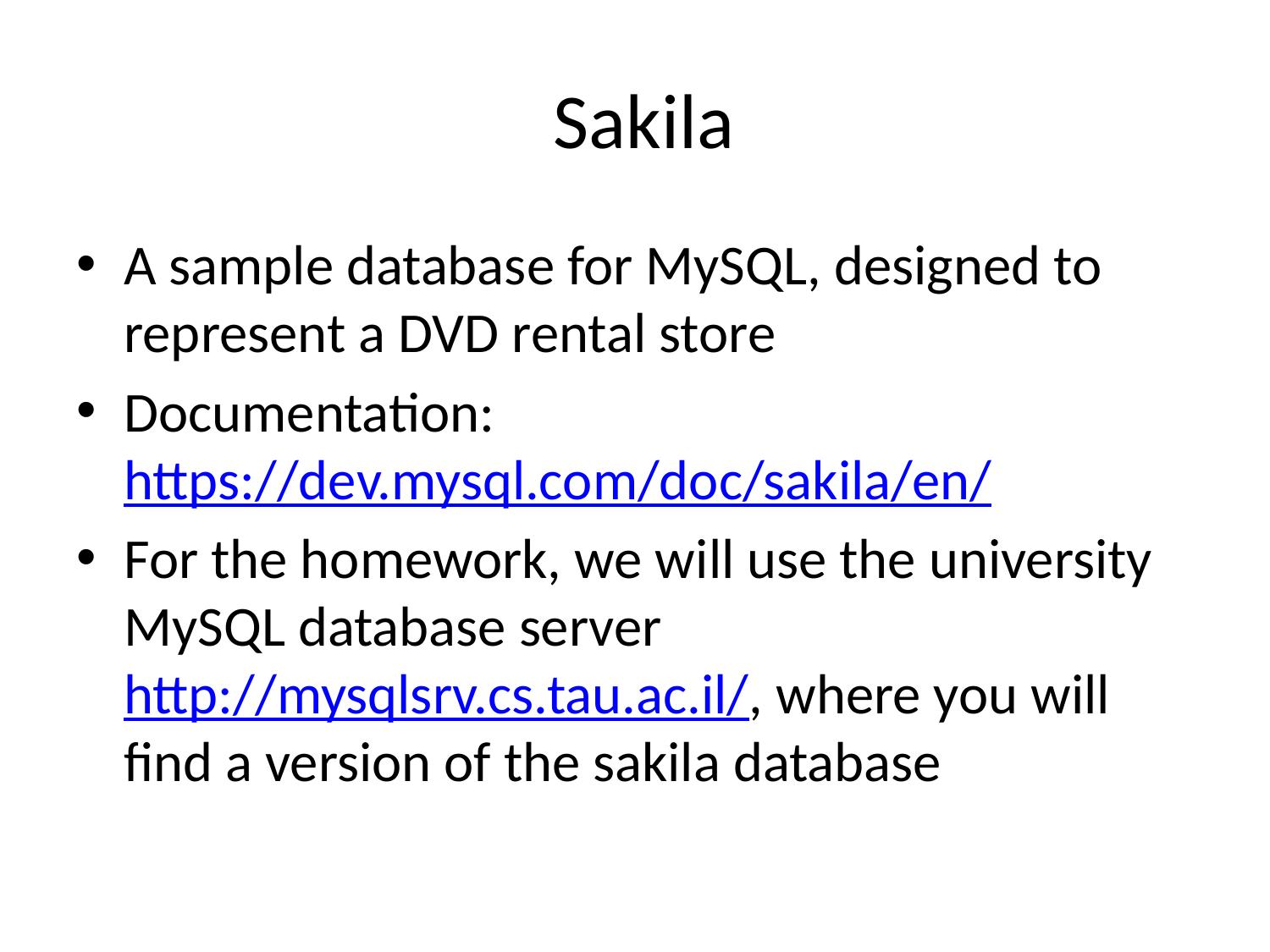

# Sakila
A sample database for MySQL, designed to represent a DVD rental store
Documentation: https://dev.mysql.com/doc/sakila/en/
For the homework, we will use the university MySQL database server http://mysqlsrv.cs.tau.ac.il/, where you will find a version of the sakila database